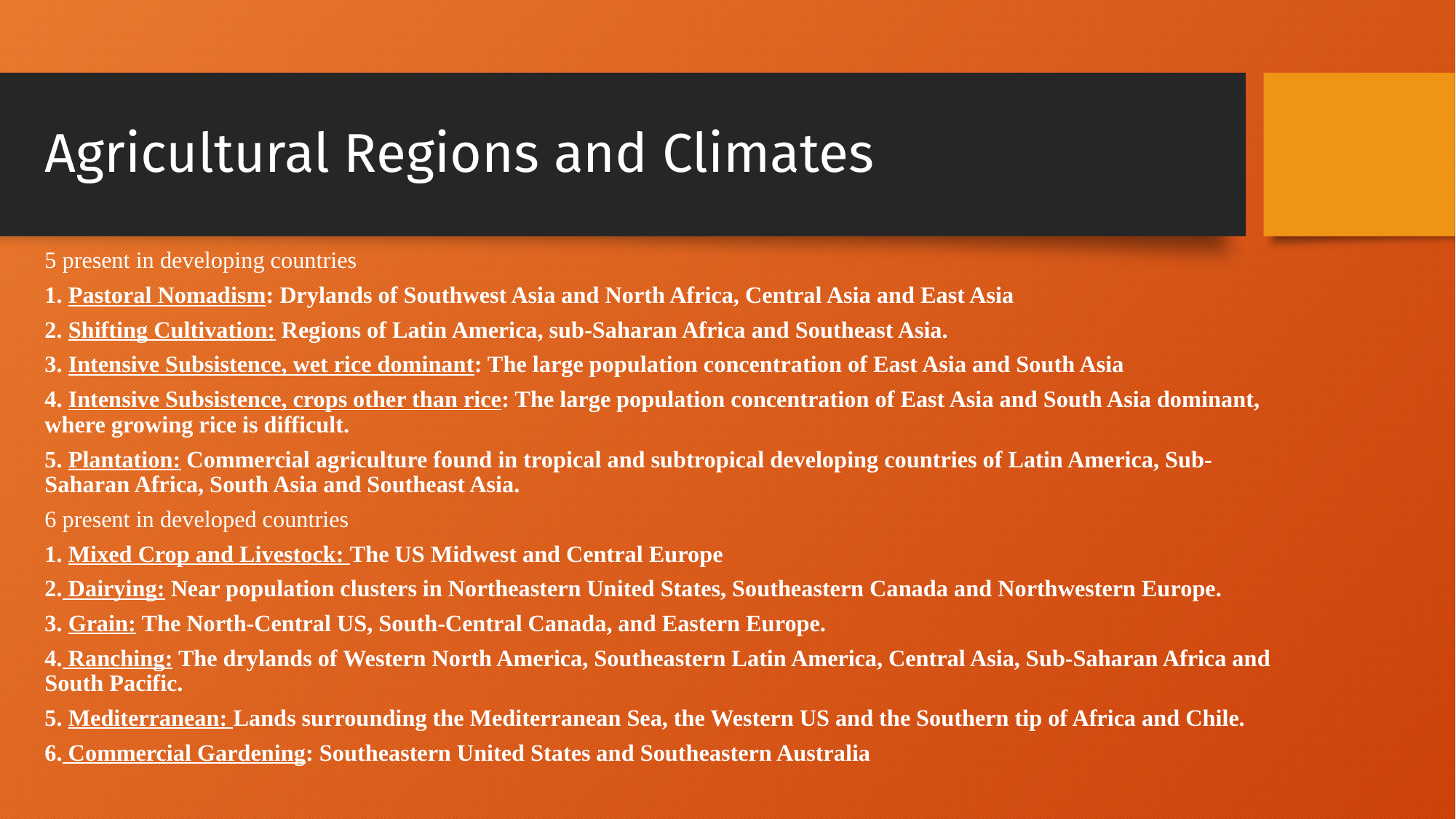

# Agricultural Regions and Climates
5 present in developing countries
1. Pastoral Nomadism: Drylands of Southwest Asia and North Africa, Central Asia and East Asia
2. Shifting Cultivation: Regions of Latin America, sub-Saharan Africa and Southeast Asia.
3. Intensive Subsistence, wet rice dominant: The large population concentration of East Asia and South Asia
4. Intensive Subsistence, crops other than rice: The large population concentration of East Asia and South Asia dominant, where growing rice is difficult.
5. Plantation: Commercial agriculture found in tropical and subtropical developing countries of Latin America, Sub-Saharan Africa, South Asia and Southeast Asia.
6 present in developed countries
1. Mixed Crop and Livestock: The US Midwest and Central Europe
2. Dairying: Near population clusters in Northeastern United States, Southeastern Canada and Northwestern Europe.
3. Grain: The North-Central US, South-Central Canada, and Eastern Europe.
4. Ranching: The drylands of Western North America, Southeastern Latin America, Central Asia, Sub-Saharan Africa and South Pacific.
5. Mediterranean: Lands surrounding the Mediterranean Sea, the Western US and the Southern tip of Africa and Chile.
6. Commercial Gardening: Southeastern United States and Southeastern Australia